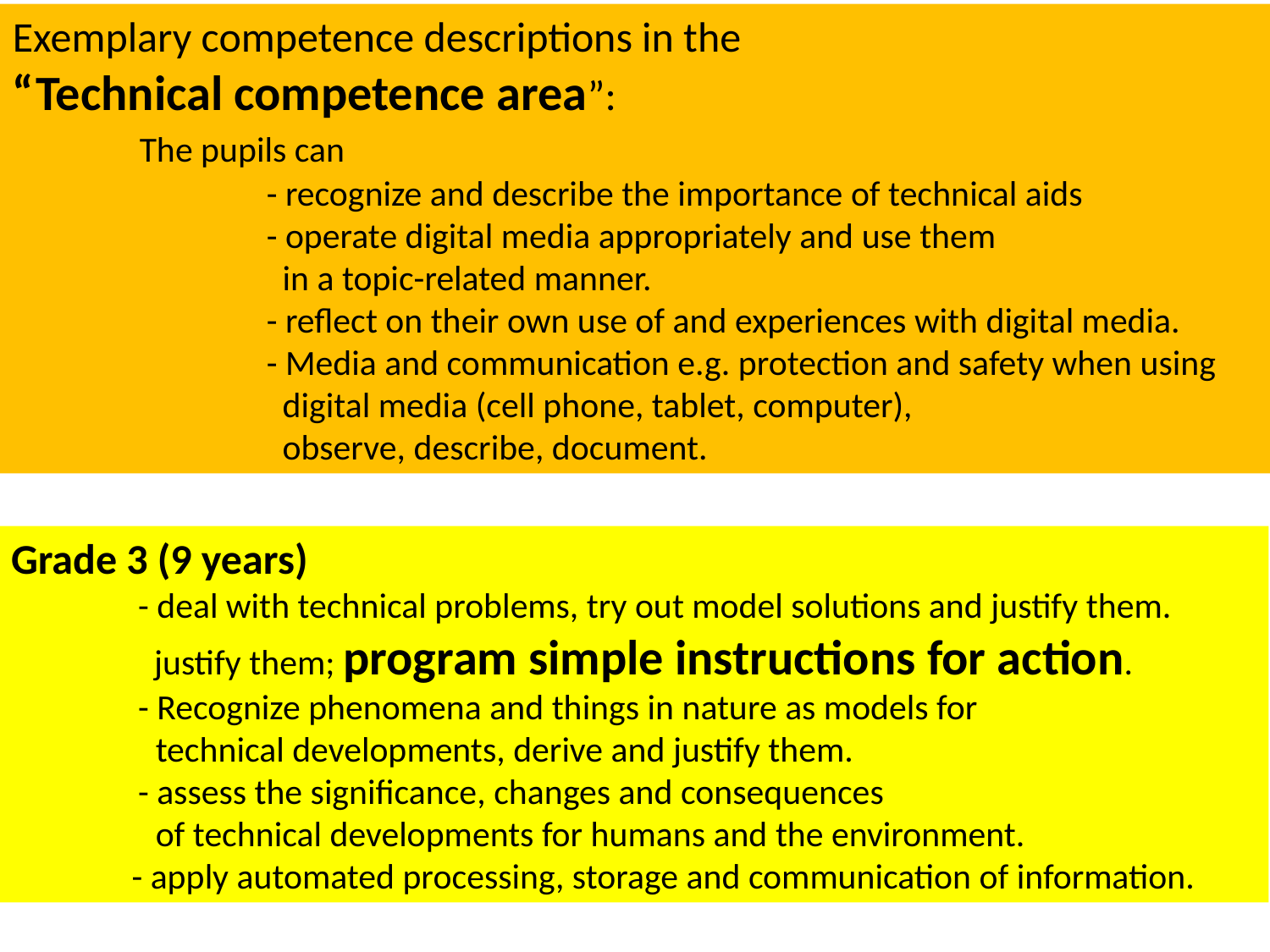

Exemplary competence descriptions in the
“Technical competence area”:
	The pupils can
		- recognize and describe the importance of technical aids
		- operate digital media appropriately and use them
 		  in a topic-related manner.
		- reflect on their own use of and experiences with digital media.
		- Media and communication e.g. protection and safety when using
  		  digital media (cell phone, tablet, computer),
  		  observe, describe, document.
Grade 3 (9 years)
	- deal with technical problems, try out model solutions and justify them.
  	  justify them; program simple instructions for action.
	- Recognize phenomena and things in nature as models for
                  technical developments, derive and justify them.
	- assess the significance, changes and consequences
                  of technical developments for humans and the environment.
               - apply automated processing, storage and communication of information.